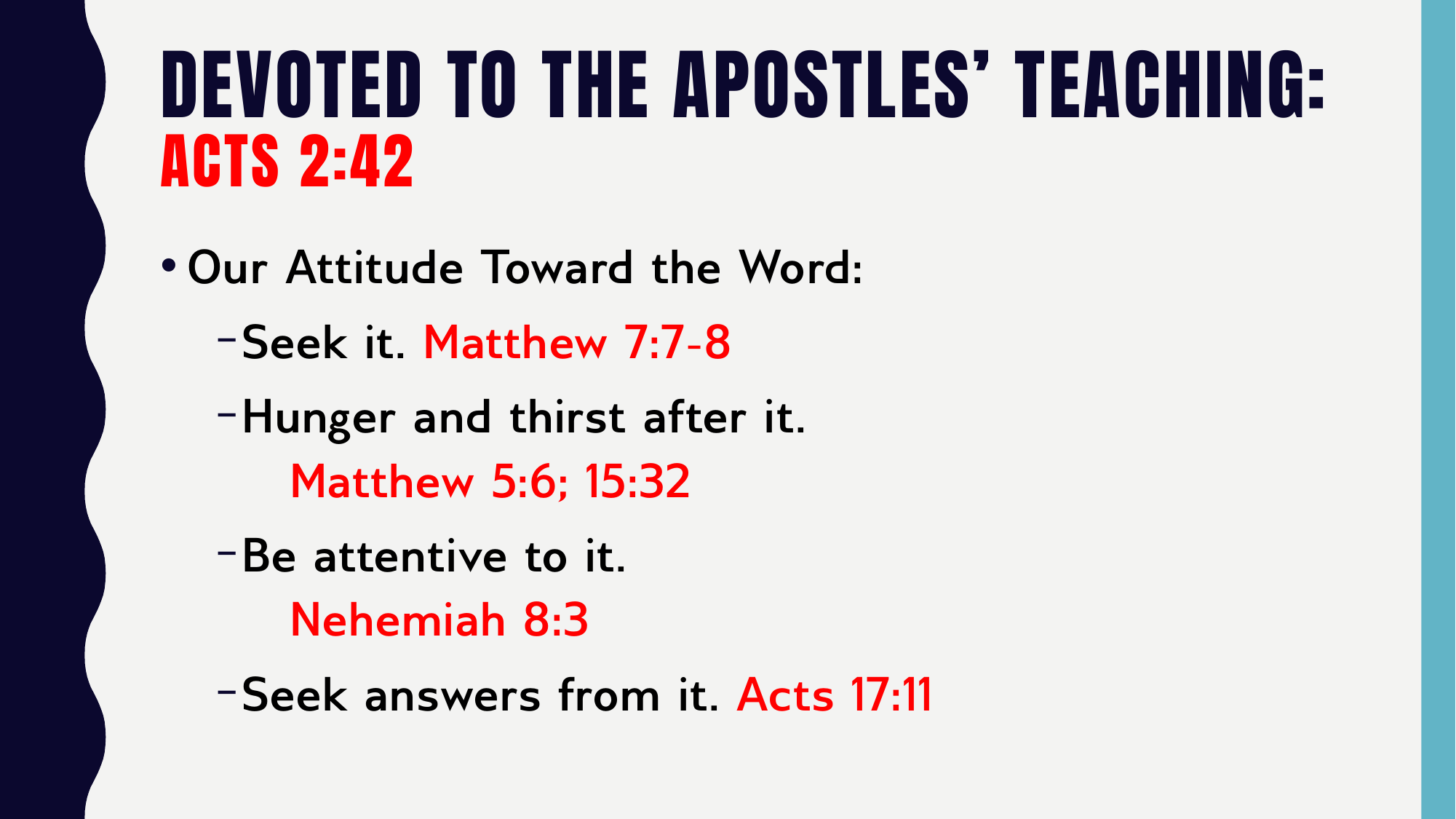

# Devoted to the apostles’ teaching: Acts 2:42
Our Attitude Toward the Word:
Seek it. Matthew 7:7-8
Hunger and thirst after it.                                      Matthew 5:6; 15:32
Be attentive to it.                                                 Nehemiah 8:3
Seek answers from it. Acts 17:11